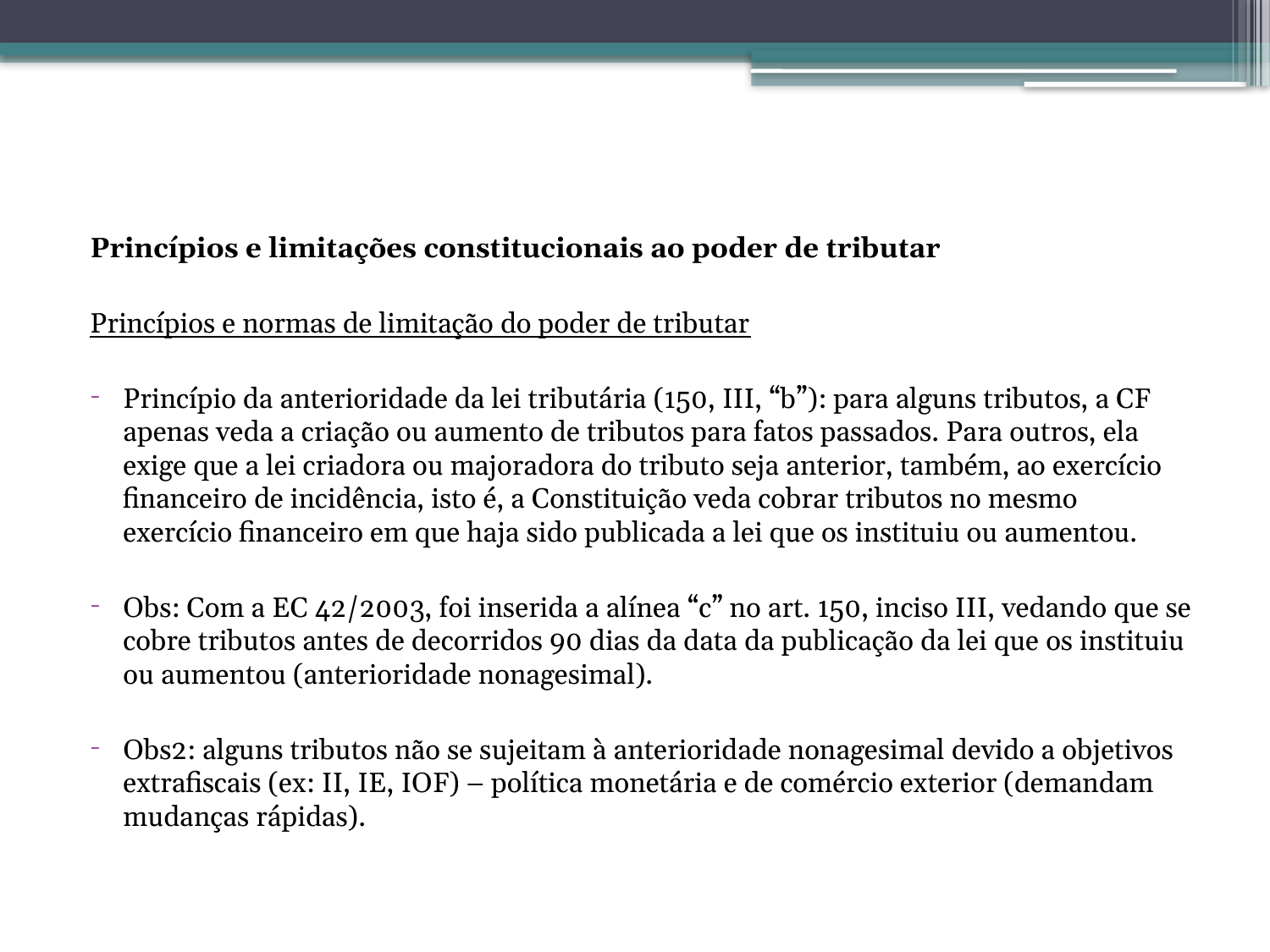

Princípios e limitações constitucionais ao poder de tributar

Princípios e normas de limitação do poder de tributar

Princípio da anterioridade da lei tributária (150, III, “b”): para alguns tributos, a CF apenas veda a criação ou aumento de tributos para fatos passados. Para outros, ela exige que a lei criadora ou majoradora do tributo seja anterior, também, ao exercício financeiro de incidência, isto é, a Constituição veda cobrar tributos no mesmo exercício financeiro em que haja sido publicada a lei que os instituiu ou aumentou.

Obs: Com a EC 42/2003, foi inserida a alínea “c” no art. 150, inciso III, vedando que se cobre tributos antes de decorridos 90 dias da data da publicação da lei que os instituiu ou aumentou (anterioridade nonagesimal).

Obs2: alguns tributos não se sujeitam à anterioridade nonagesimal devido a objetivos extrafiscais (ex: II, IE, IOF) – política monetária e de comércio exterior (demandam mudanças rápidas).